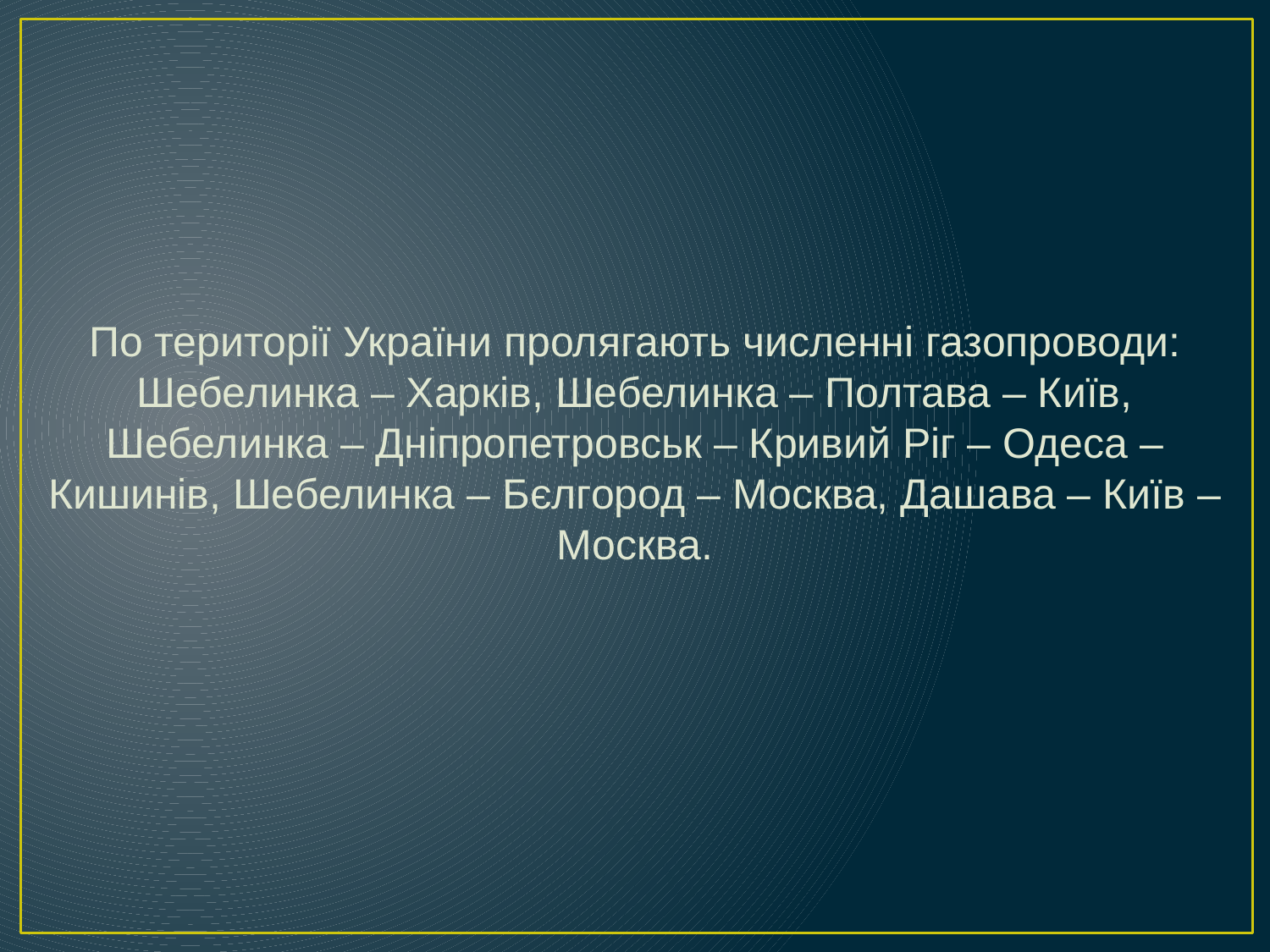

По території України пролягають численні газопроводи: Шебелинка – Харків, Шебелинка – Полтава – Київ, Шебелинка – Дніпропетровськ – Кривий Ріг – Одеса – Кишинів, Шебелинка – Бєлгород – Москва, Дашава – Київ – Москва.